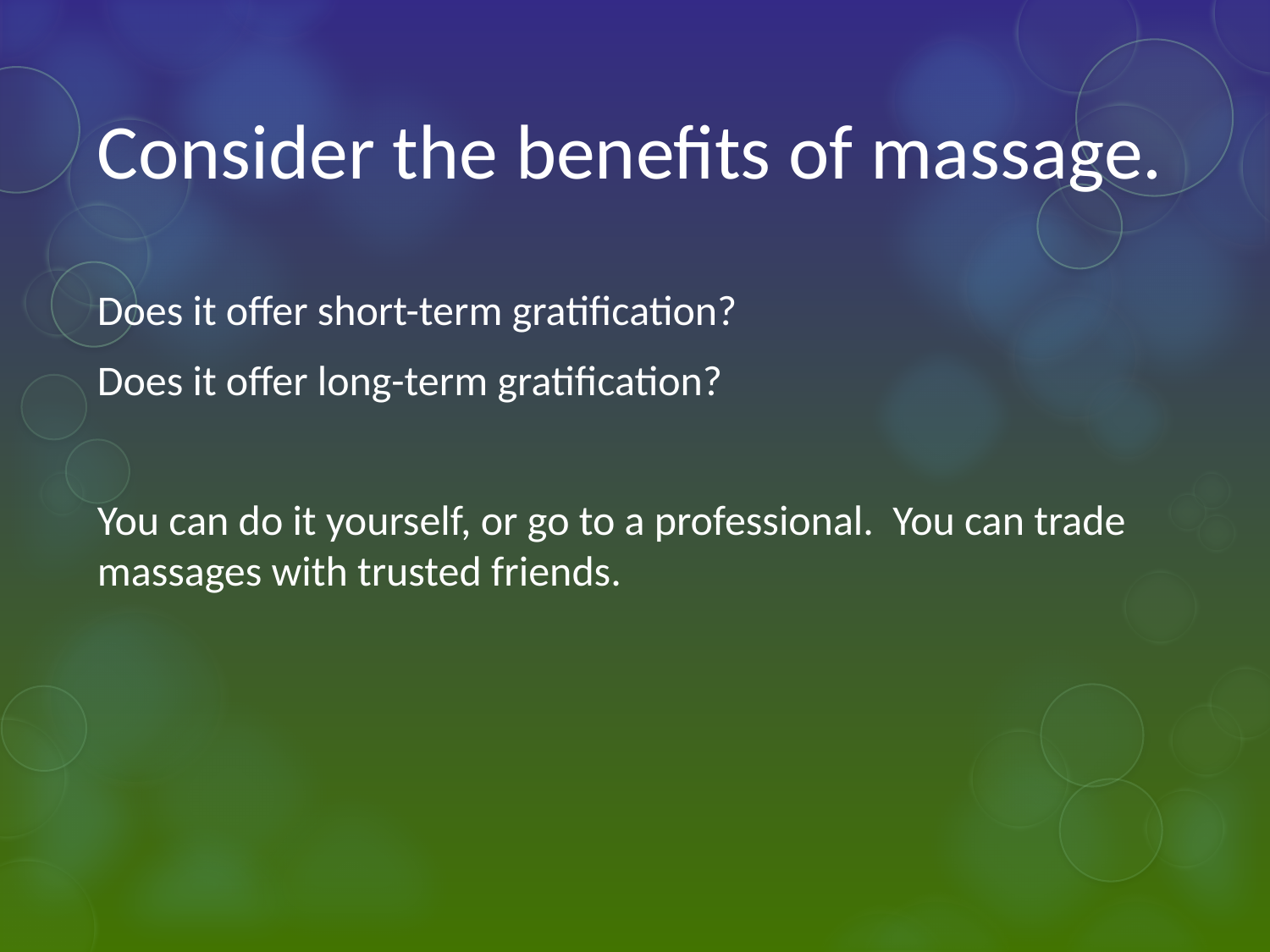

Consider the benefits of massage.

Does it offer short-term gratification?
Does it offer long-term gratification?

You can do it yourself, or go to a professional.  You can trade massages with trusted friends.